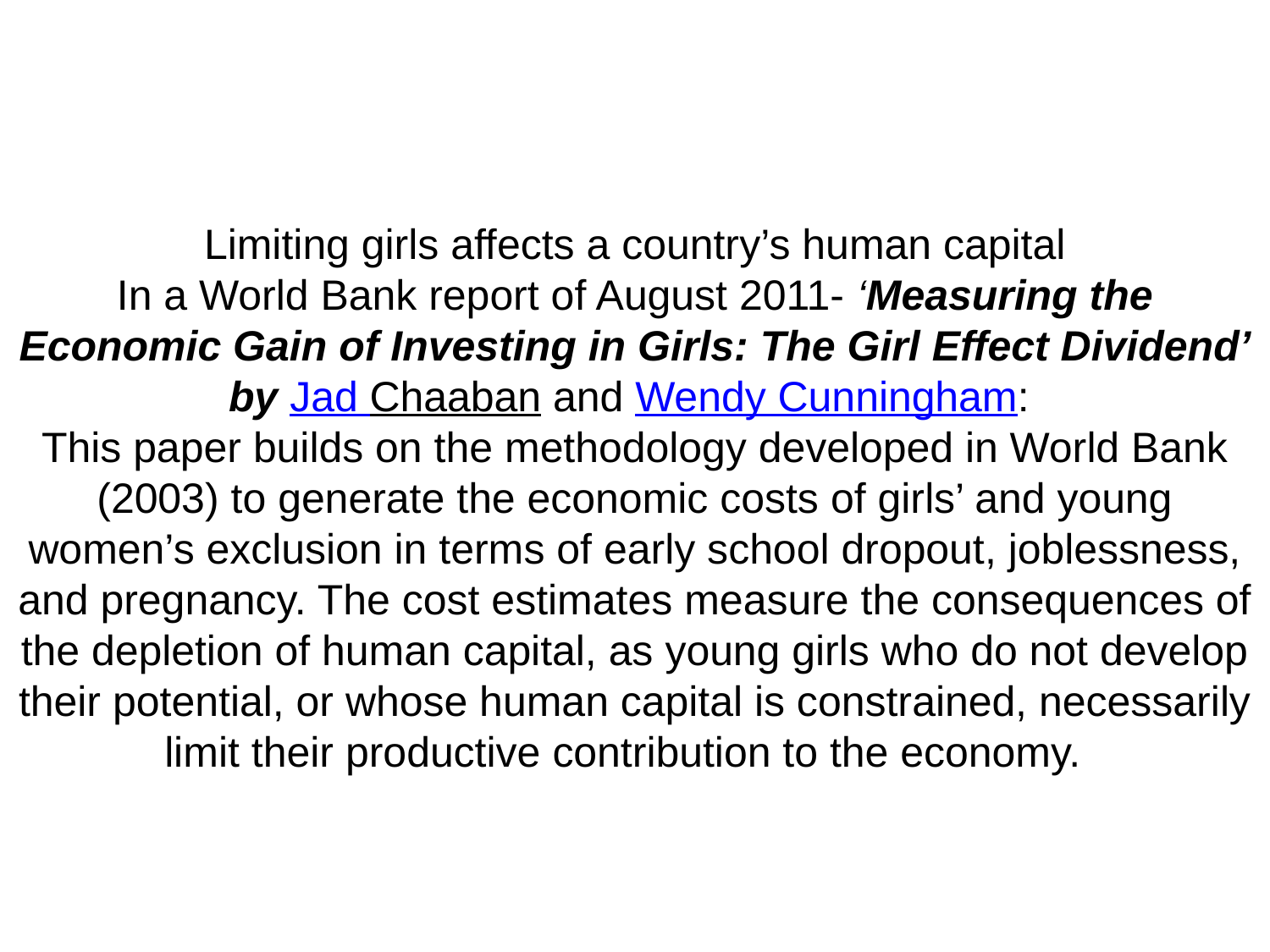

# Limiting girls affects a country’s human capital In a World Bank report of August 2011- ‘Measuring the Economic Gain of Investing in Girls: The Girl Effect Dividend’ by Jad Chaaban and Wendy Cunningham: This paper builds on the methodology developed in World Bank (2003) to generate the economic costs of girls’ and young women’s exclusion in terms of early school dropout, joblessness, and pregnancy. The cost estimates measure the consequences of the depletion of human capital, as young girls who do not develop their potential, or whose human capital is constrained, necessarily limit their productive contribution to the economy.